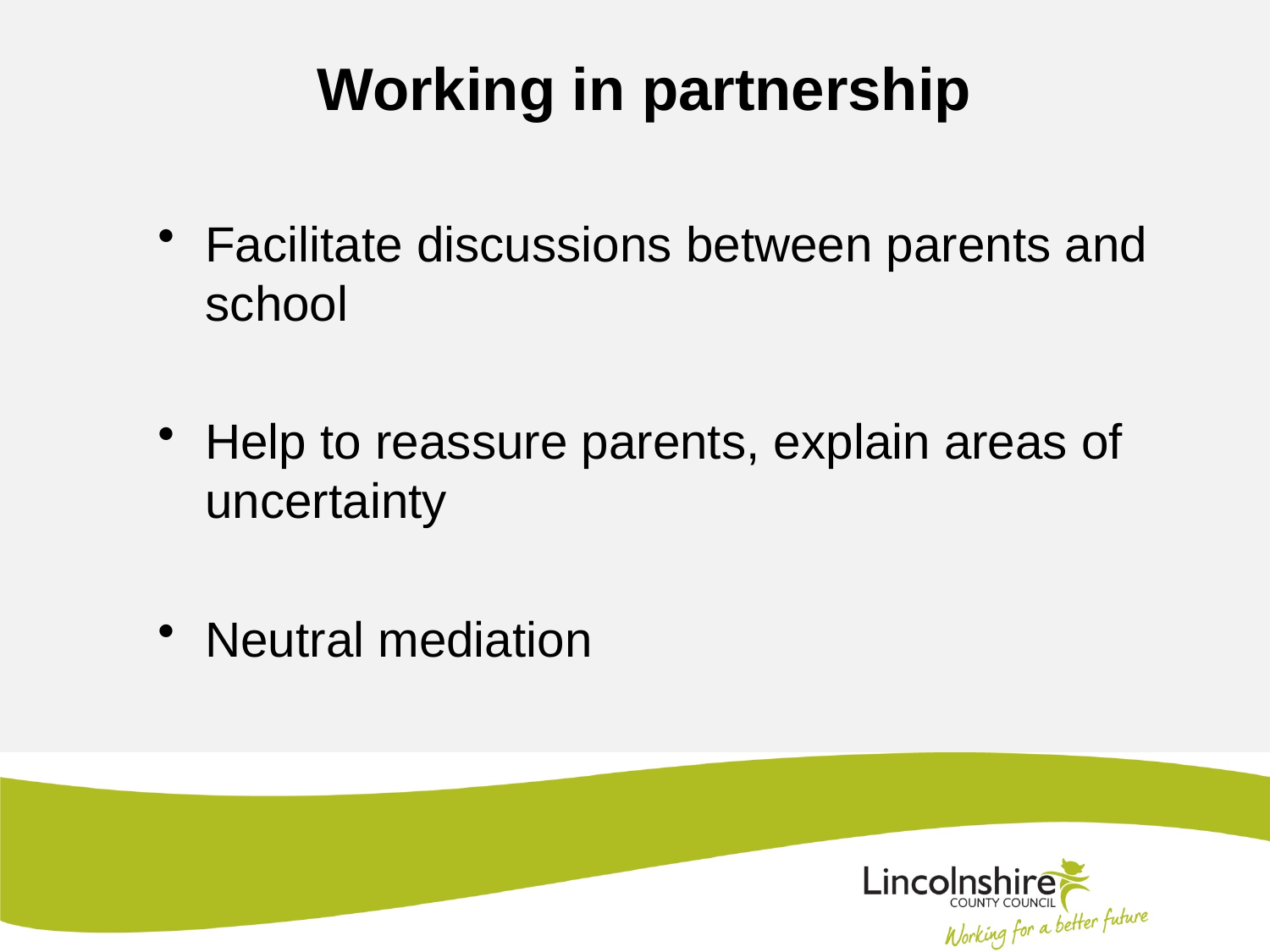

# Working in partnership
Facilitate discussions between parents and school

Help to reassure parents, explain areas of uncertainty

Neutral mediation